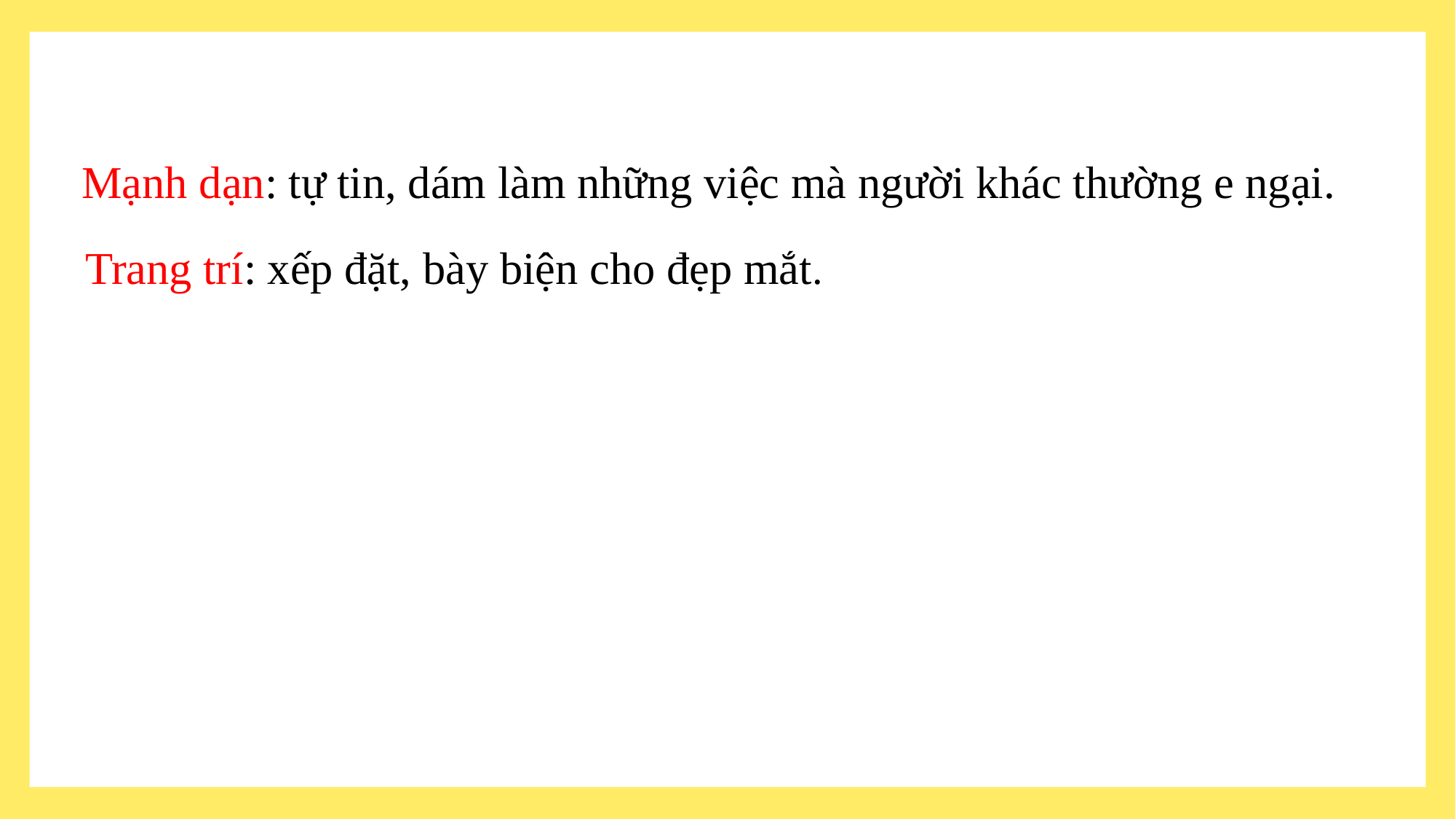

Mạnh dạn: tự tin, dám làm những việc mà người khác thường e ngại.
Trang trí: xếp đặt, bày biện cho đẹp mắt.